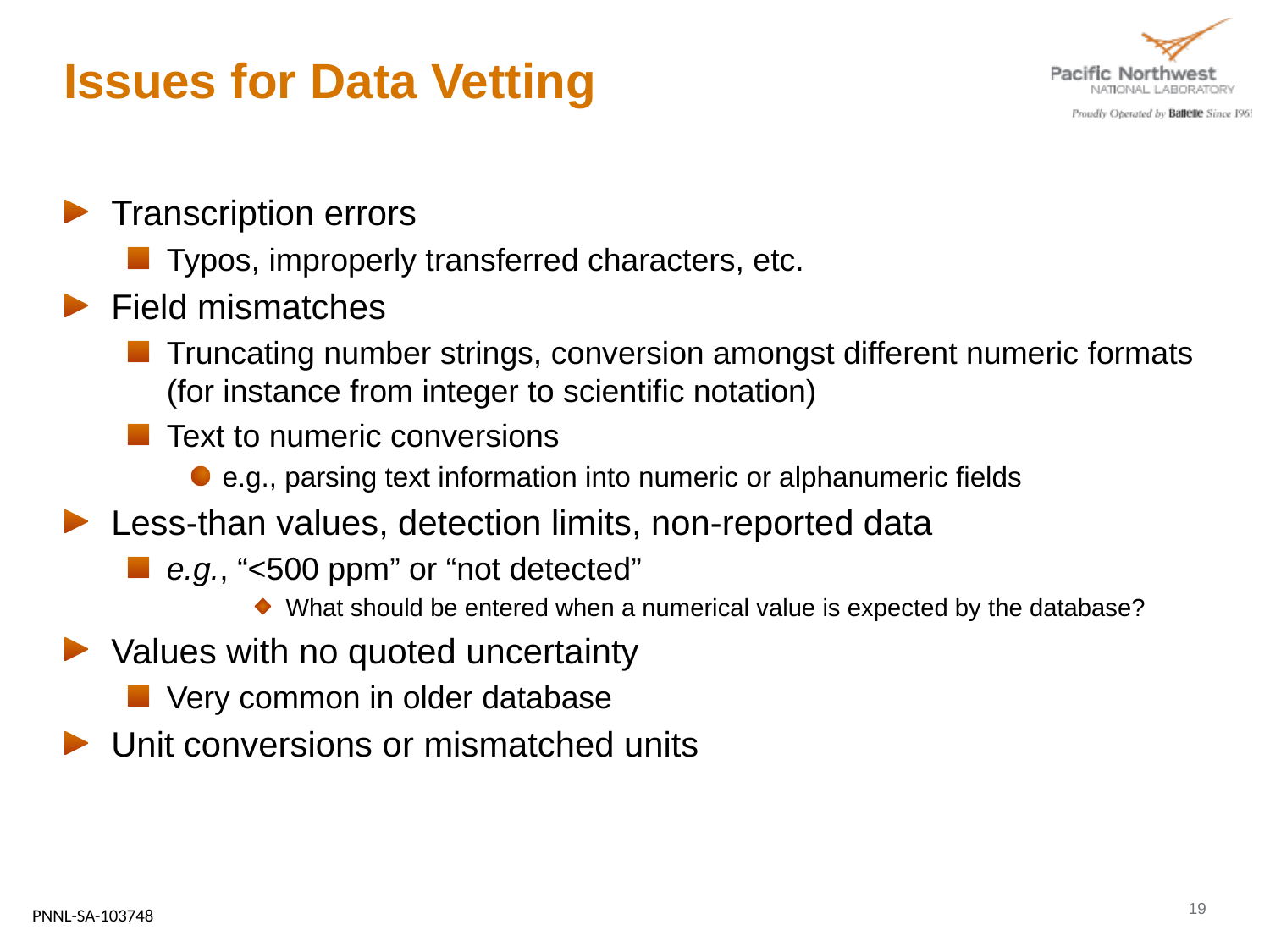

# Issues for Data Vetting
Transcription errors
Typos, improperly transferred characters, etc.
Field mismatches
Truncating number strings, conversion amongst different numeric formats (for instance from integer to scientific notation)
Text to numeric conversions
e.g., parsing text information into numeric or alphanumeric fields
Less-than values, detection limits, non-reported data
e.g., “<500 ppm” or “not detected”
What should be entered when a numerical value is expected by the database?
Values with no quoted uncertainty
Very common in older database
Unit conversions or mismatched units
19
PNNL-SA-103748